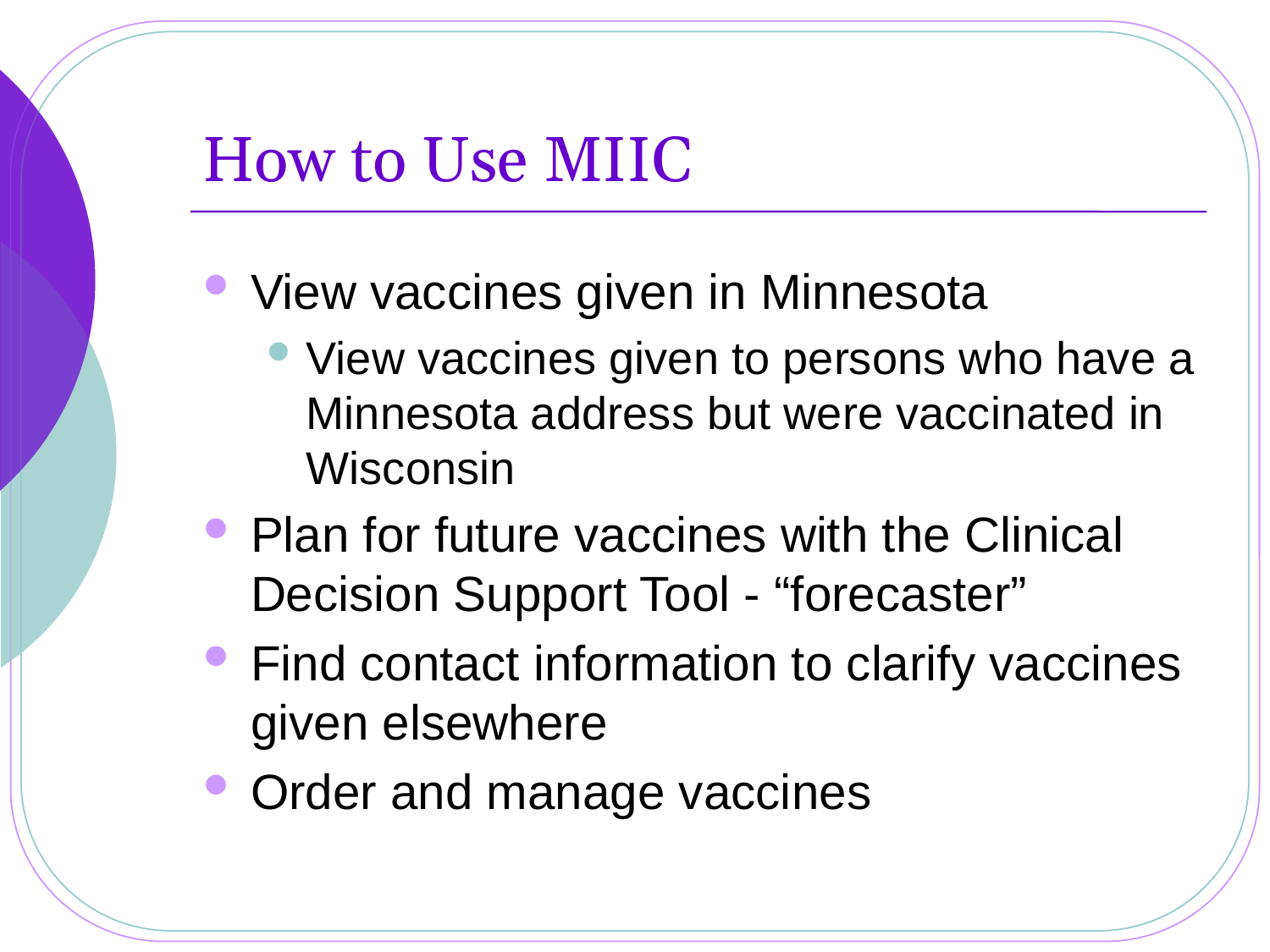

# How to Use MIIC
View vaccines given in Minnesota
View vaccines given to persons who have a Minnesota address but were vaccinated in Wisconsin
Plan for future vaccines with the Clinical Decision Support Tool - “forecaster”
Find contact information to clarify vaccines given elsewhere
Order and manage vaccines